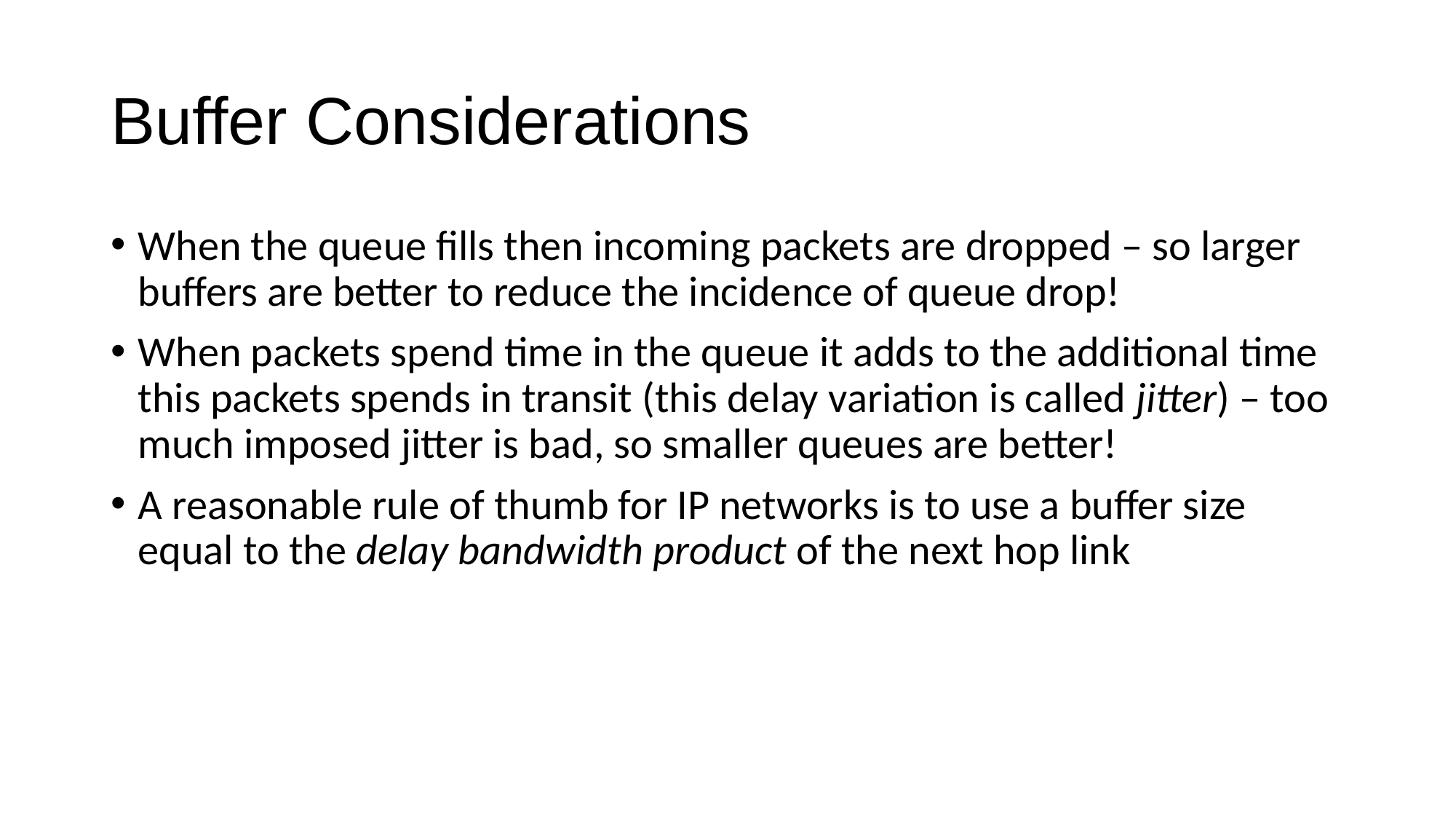

# Buffer Considerations
When the queue fills then incoming packets are dropped – so larger buffers are better to reduce the incidence of queue drop!
When packets spend time in the queue it adds to the additional time this packets spends in transit (this delay variation is called jitter) – too much imposed jitter is bad, so smaller queues are better!
A reasonable rule of thumb for IP networks is to use a buffer size equal to the delay bandwidth product of the next hop link